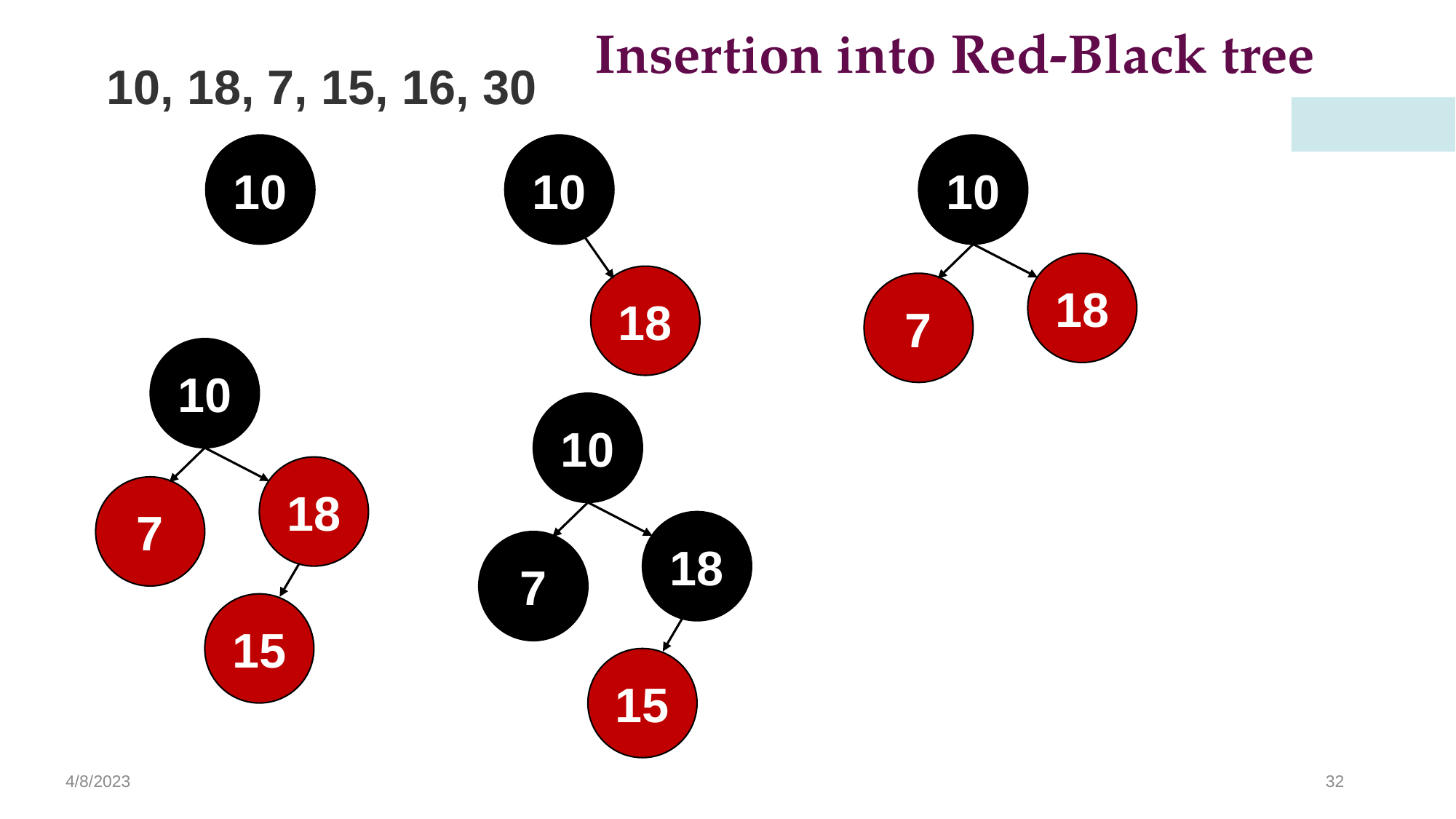

Insertion into Red-Black tree
10, 18, 7, 15, 16, 30
10
10
10
18
18
7
10
10
18
7
18
7
15
15
4/8/2023
32